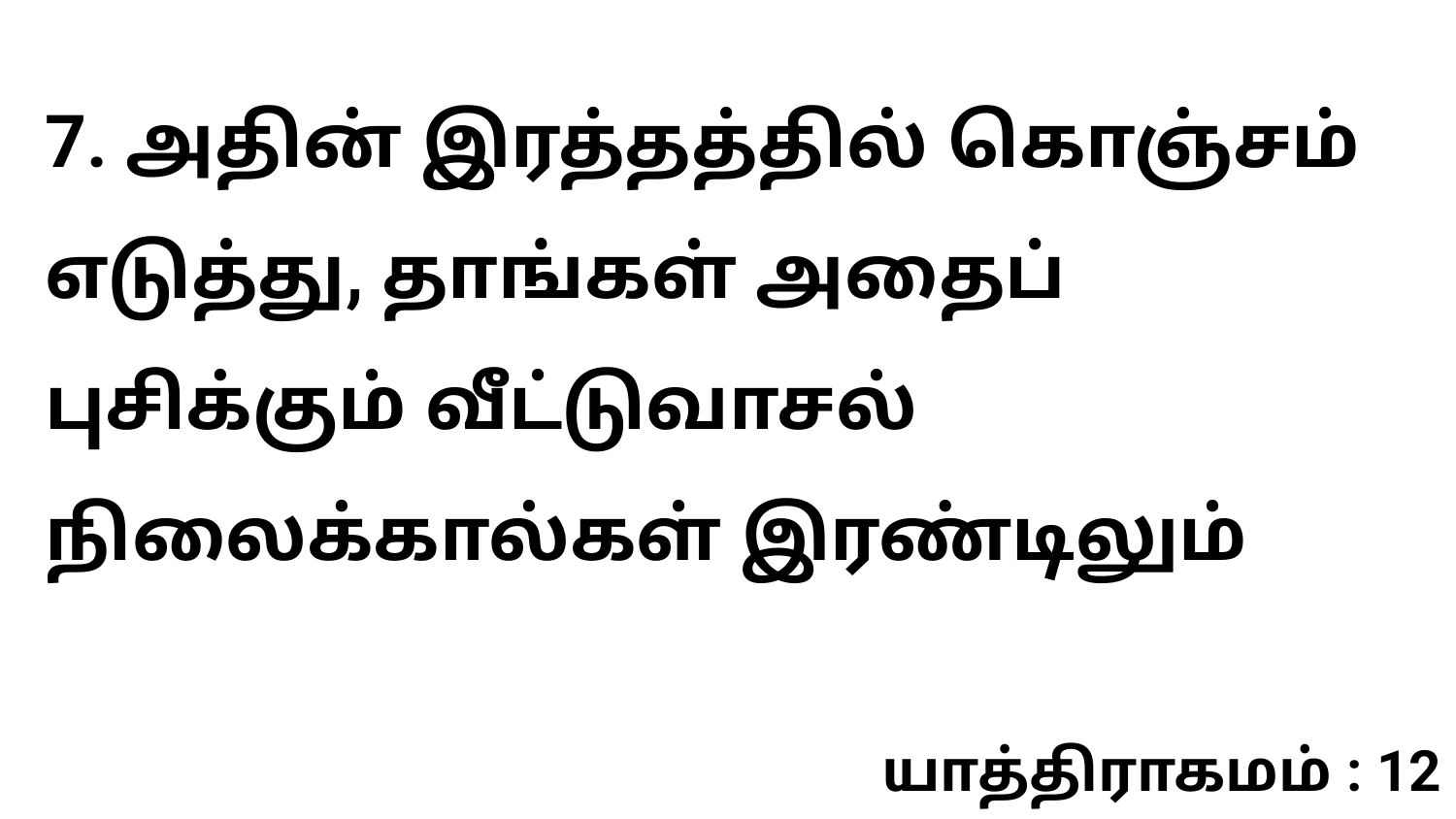

7. அதின் இரத்தத்தில் கொஞ்சம் எடுத்து, தாங்கள் அதைப் புசிக்கும் வீட்டுவாசல் நிலைக்கால்கள் இரண்டிலும்
யாத்திராகமம் : 12